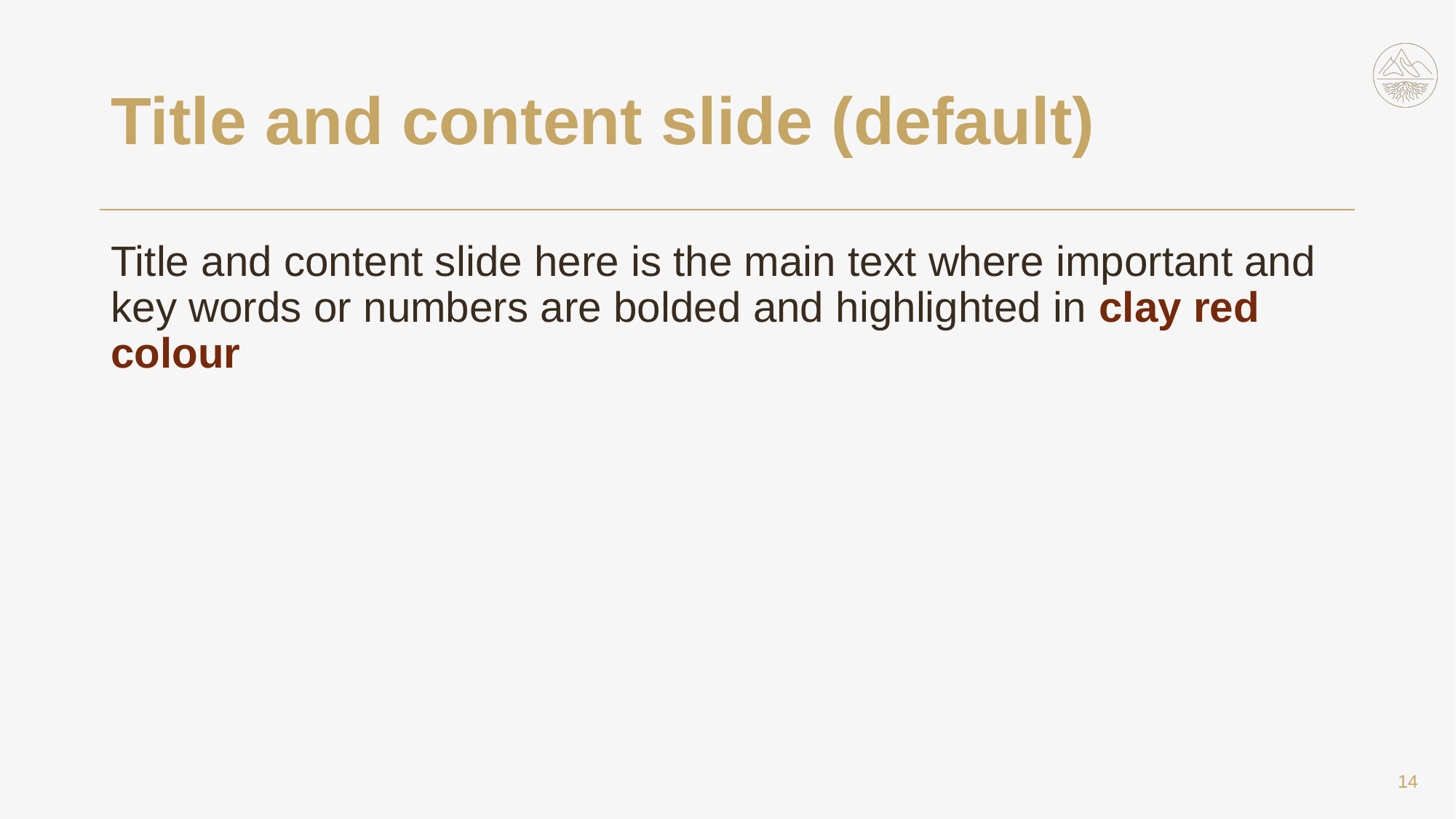

# Title and content slide (default)
Title and content slide here is the main text where important and key words or numbers are bolded and highlighted in clay red colour
14